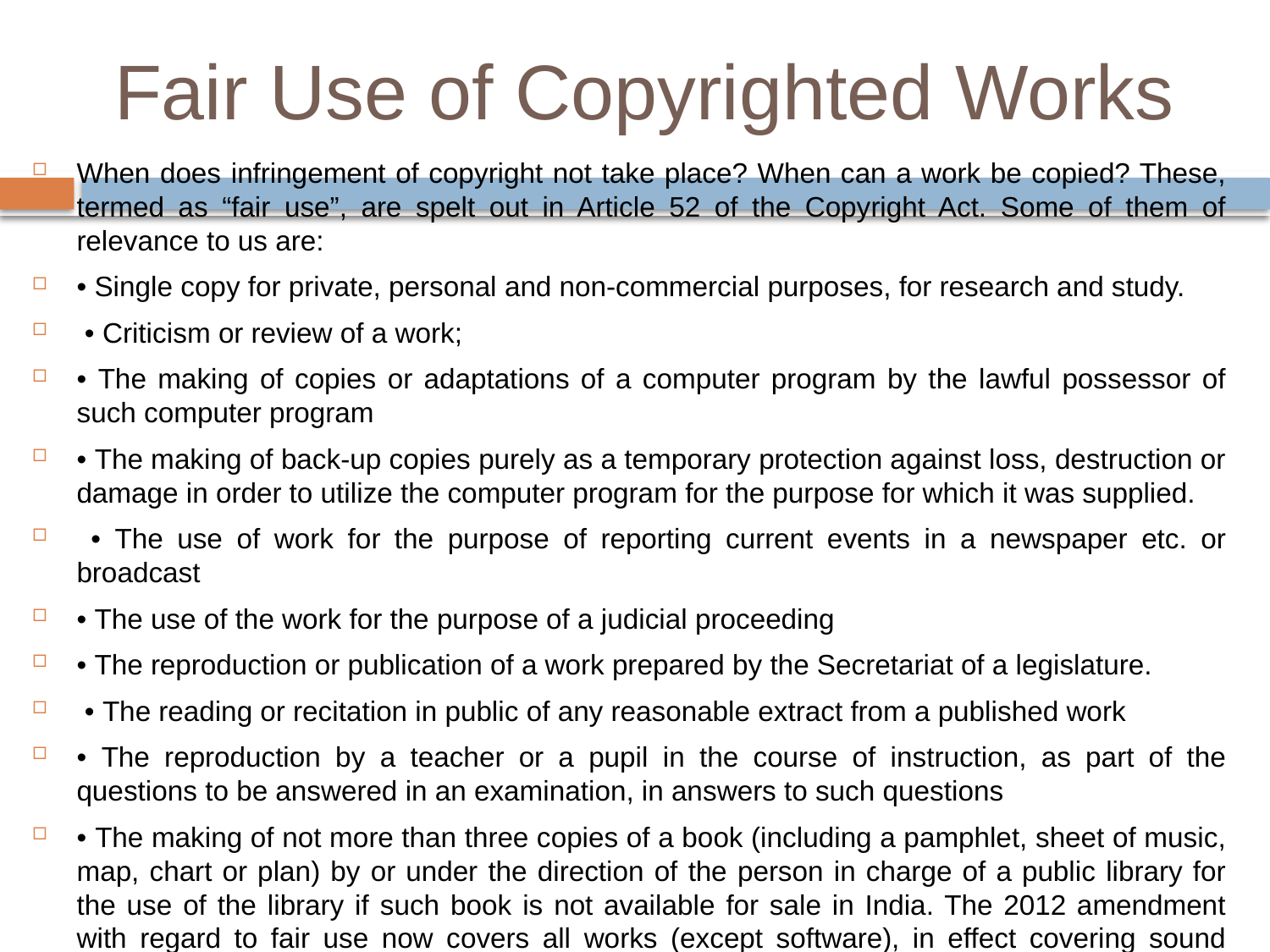

# Fair Use of Copyrighted Works
When does infringement of copyright not take place? When can a work be copied? These, termed as “fair use”, are spelt out in Article 52 of the Copyright Act. Some of them of relevance to us are:
• Single copy for private, personal and non-commercial purposes, for research and study.
 • Criticism or review of a work;
• The making of copies or adaptations of a computer program by the lawful possessor of such computer program
• The making of back-up copies purely as a temporary protection against loss, destruction or damage in order to utilize the computer program for the purpose for which it was supplied.
 • The use of work for the purpose of reporting current events in a newspaper etc. or broadcast
• The use of the work for the purpose of a judicial proceeding
• The reproduction or publication of a work prepared by the Secretariat of a legislature.
 • The reading or recitation in public of any reasonable extract from a published work
• The reproduction by a teacher or a pupil in the course of instruction, as part of the questions to be answered in an examination, in answers to such questions
• The making of not more than three copies of a book (including a pamphlet, sheet of music, map, chart or plan) by or under the direction of the person in charge of a public library for the use of the library if such book is not available for sale in India. The 2012 amendment with regard to fair use now covers all works (except software), in effect covering sound recordings and video as well. This will enable one to make personal copies of songs and films, to make copies for research, to use film clips in classrooms, etc.